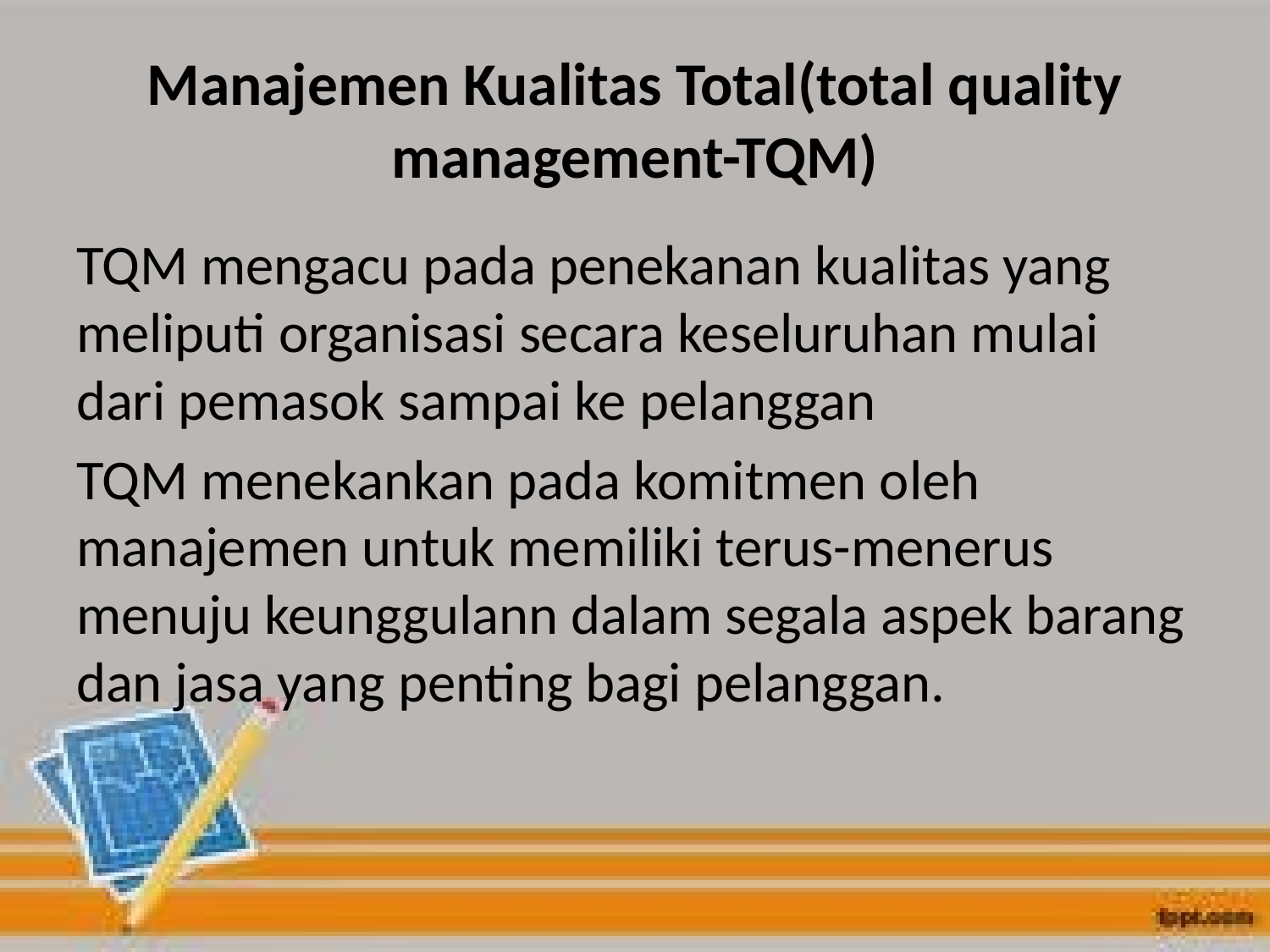

# Manajemen Kualitas Total(total quality management-TQM)
TQM mengacu pada penekanan kualitas yang meliputi organisasi secara keseluruhan mulai dari pemasok sampai ke pelanggan
TQM menekankan pada komitmen oleh manajemen untuk memiliki terus-menerus menuju keunggulann dalam segala aspek barang dan jasa yang penting bagi pelanggan.